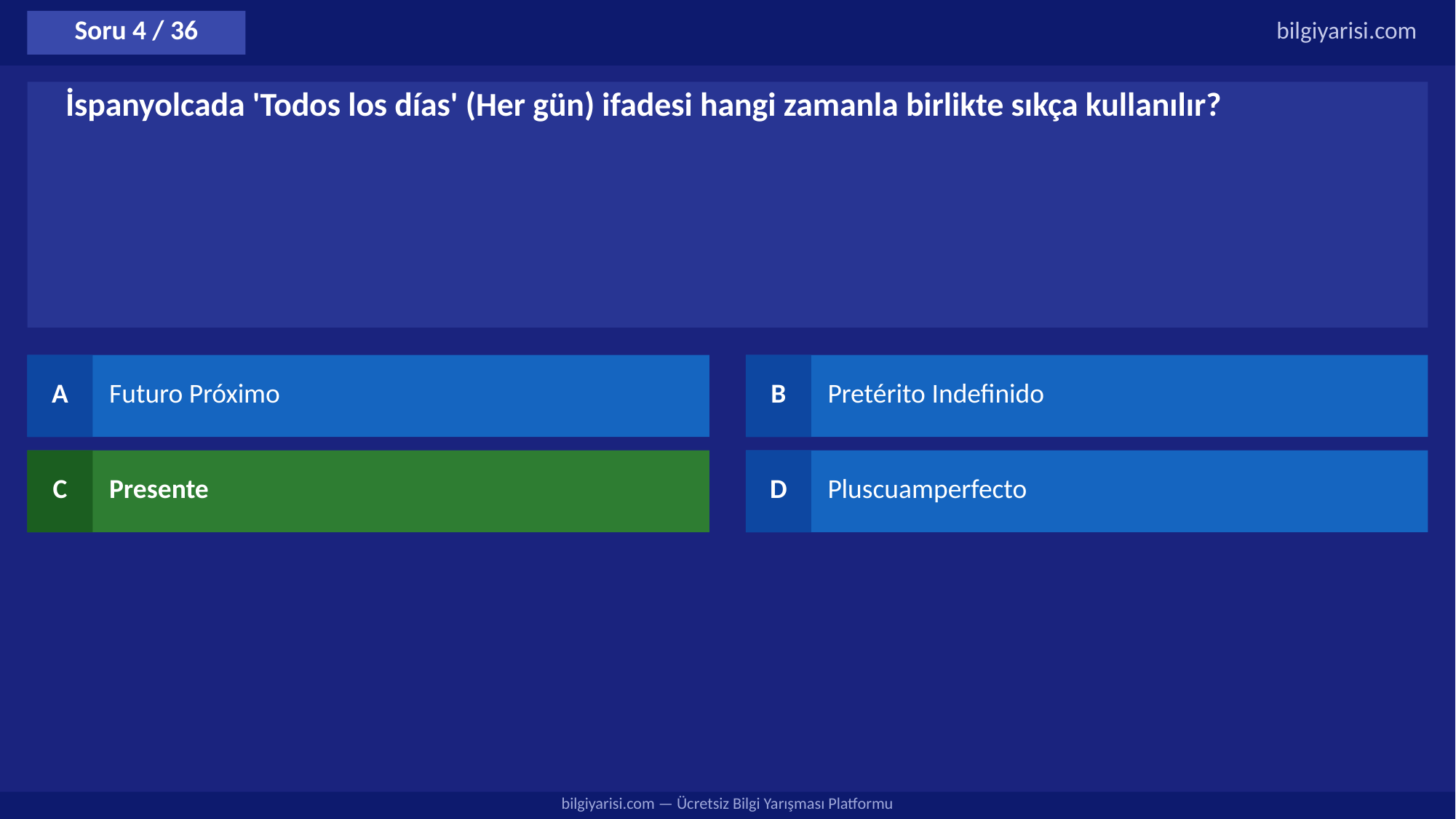

Soru 4 / 36
bilgiyarisi.com

İspanyolcada 'Todos los días' (Her gün) ifadesi hangi zamanla birlikte sıkça kullanılır?

A
Futuro Próximo

B
Pretérito Indefinido

C
Presente

D
Pluscuamperfecto
bilgiyarisi.com — Ücretsiz Bilgi Yarışması Platformu